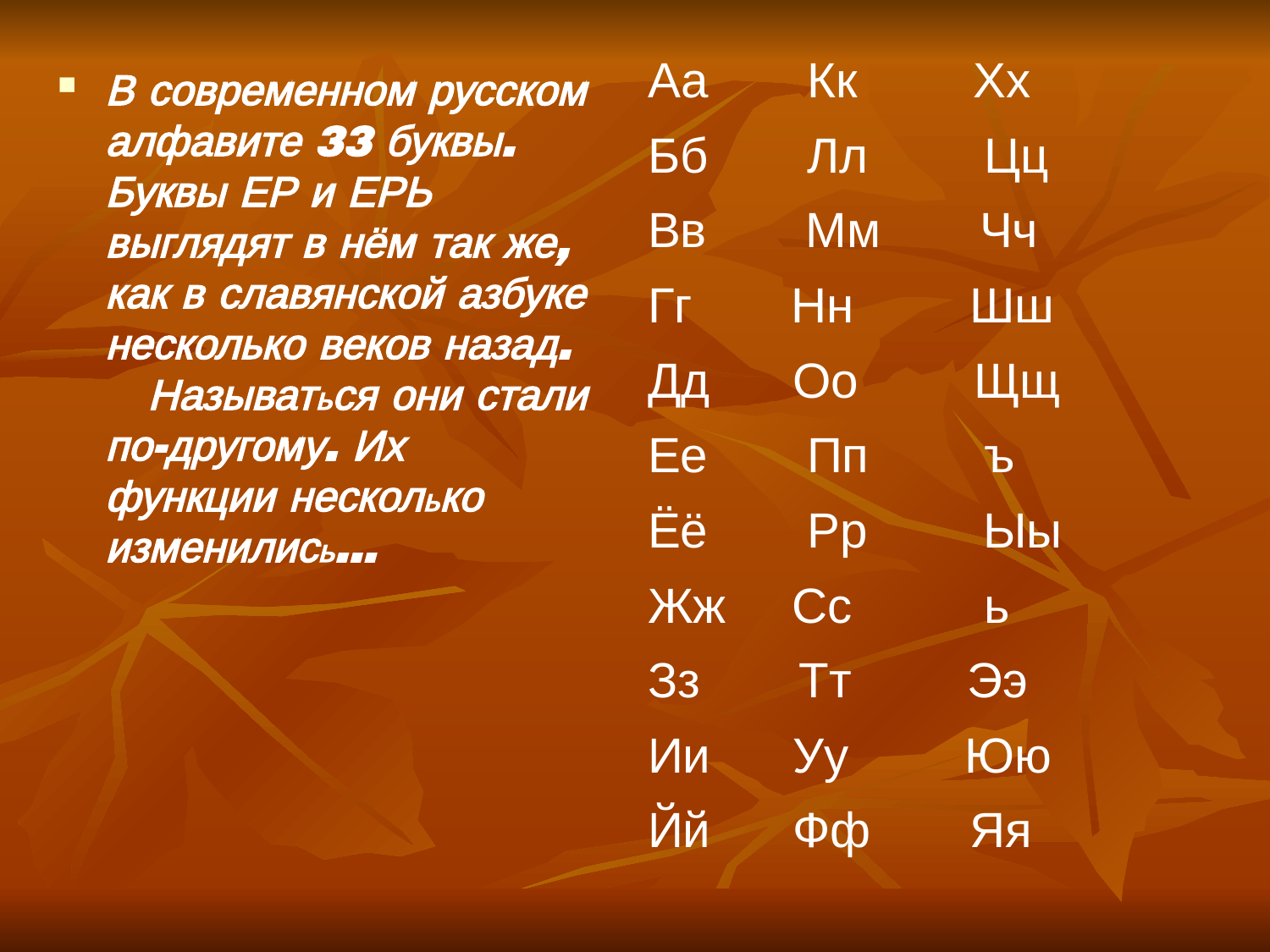

Аа      Кк       Хх
Бб      Лл       Цц
Вв      Мм      Чч
Гг      Нн       Шш
Дд     Оо       Щщ
Ее      Пп       ъ
Ёё      Рр       Ыы
Жж    Сс        ь
Зз      Тт       Ээ
Ии     Уу       Юю
Йй     Фф      Яя

В современном русском алфавите 33 буквы. Буквы ЕР и ЕРЬ выглядят в нём так же, как в славянской азбуке несколько веков назад.     Называться они стали по-другому. Их  функции несколько изменились…